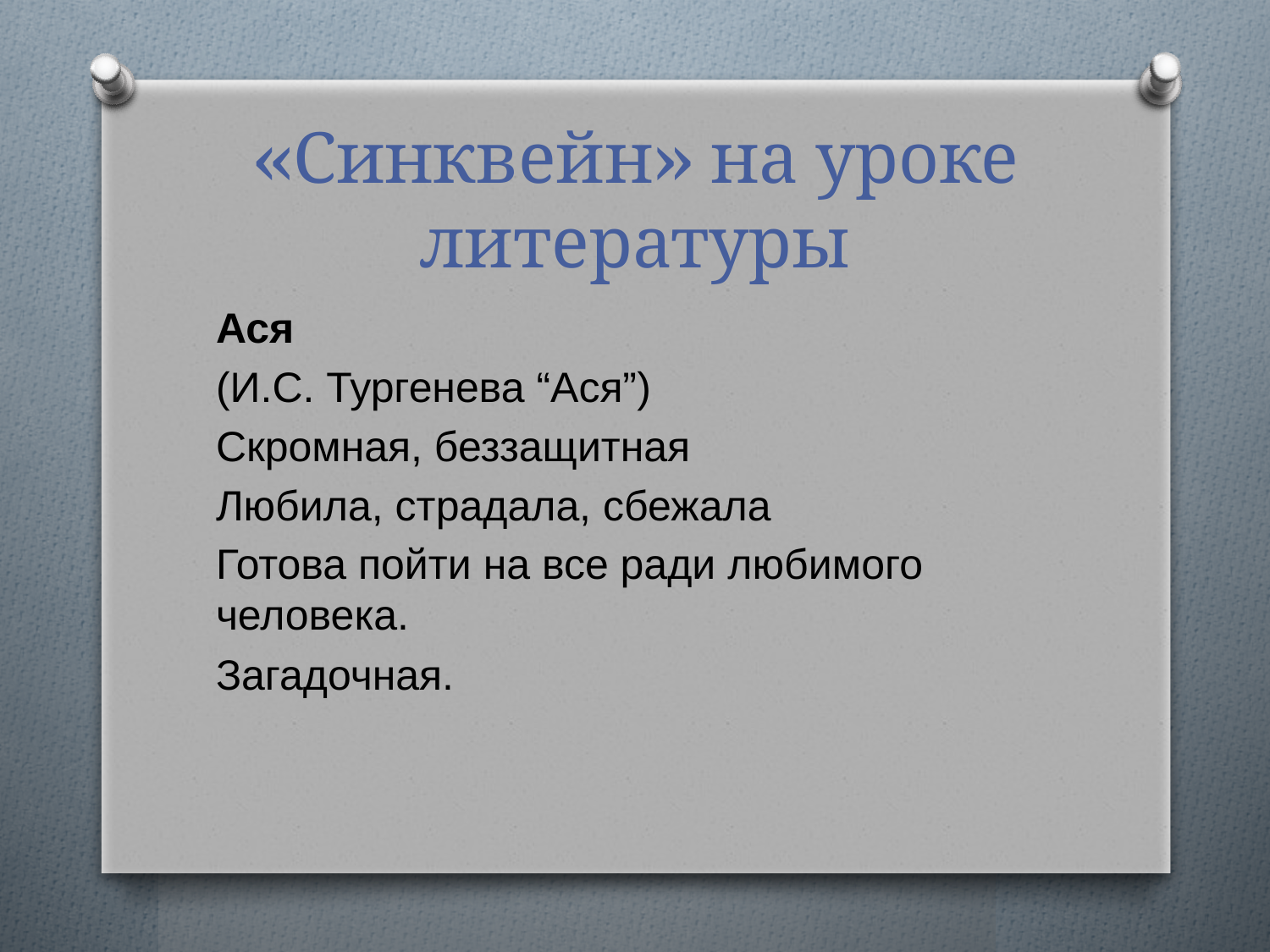

# «Синквейн» на уроке литературы
Ася
(И.С. Тургенева “Ася”)
Скромная, беззащитная
Любила, страдала, сбежала
Готова пойти на все ради любимого человека.
Загадочная.